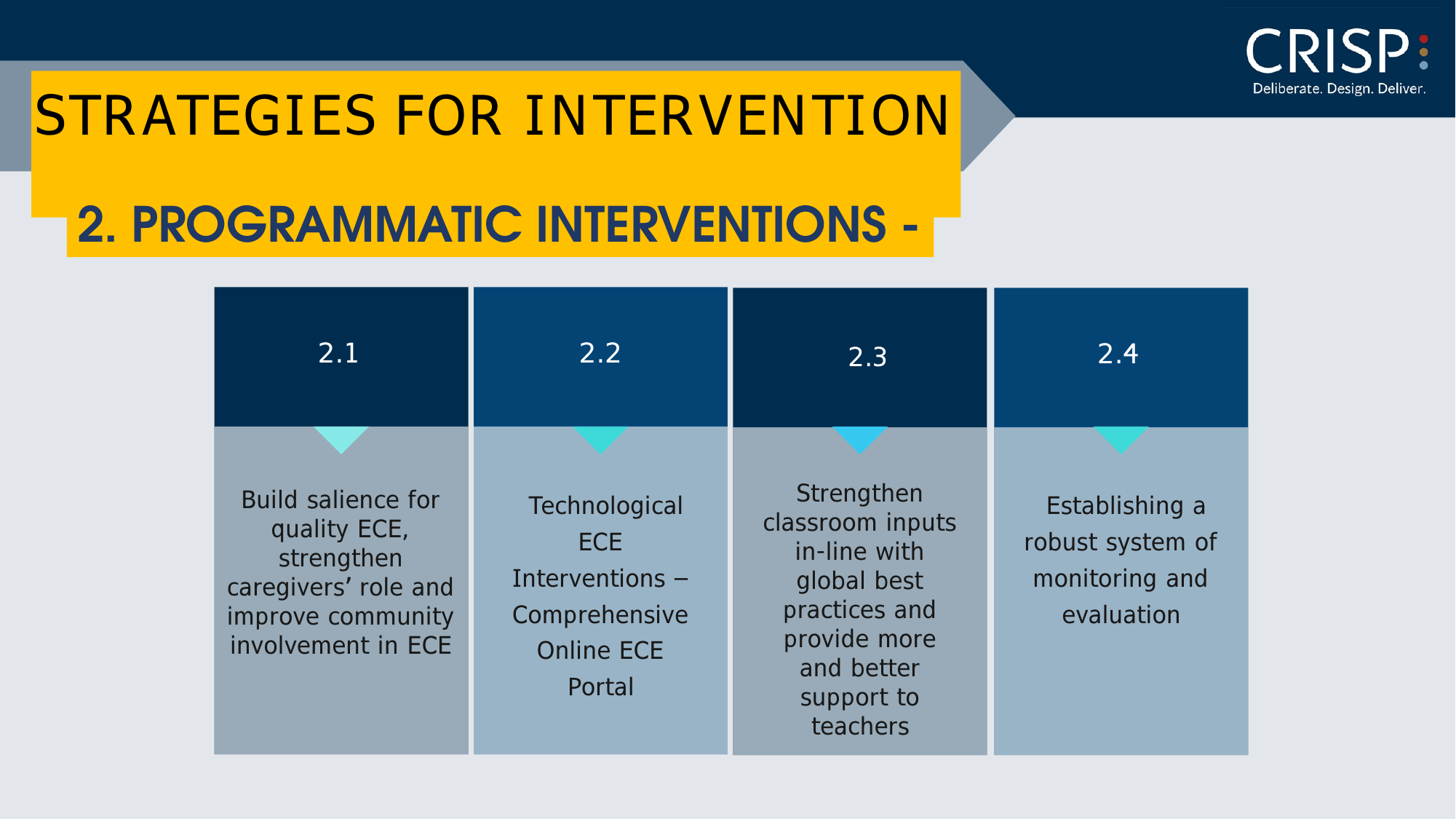

# STRATEGIES FOR INTERVENTION
2. PROGRAMMATIC INTERVENTIONS -

Build salience for quality ECE, strengthen caregivers’ role and improve community involvement in ECE

2.1
2.2
2.4
2.3

Strengthen classroom inputs in-line with global best practices and provide more and better support to teachers
Technological ECE Interventions – Comprehensive Online ECE Portal
Establishing a robust system of monitoring and evaluation